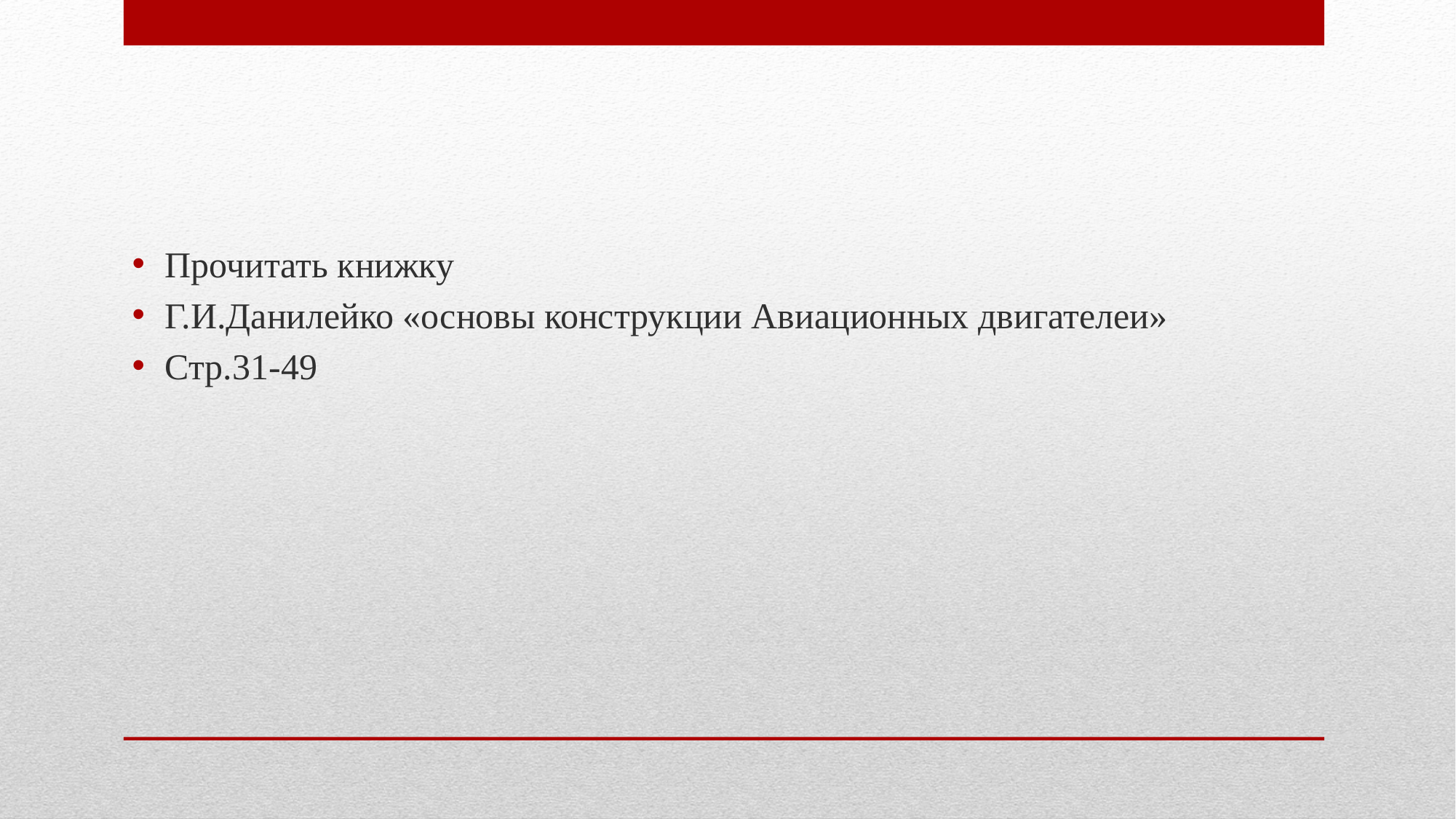

Прочитать книжку
Г.И.Данилейко «основы конструкции Авиационных двигателеи»
Стр.31-49
#